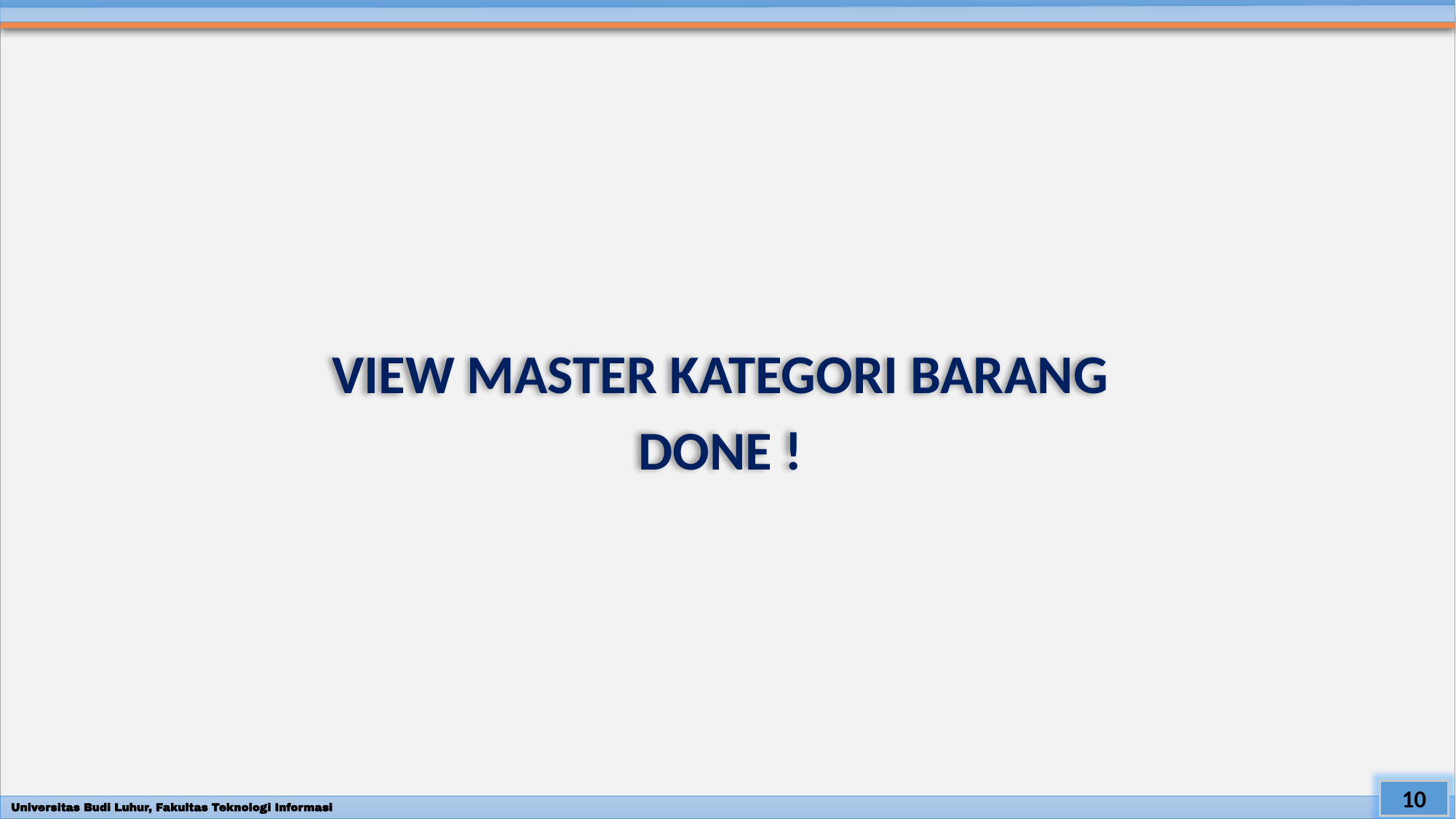

#

VIEW MASTER KATEGORI BARANG
DONE !